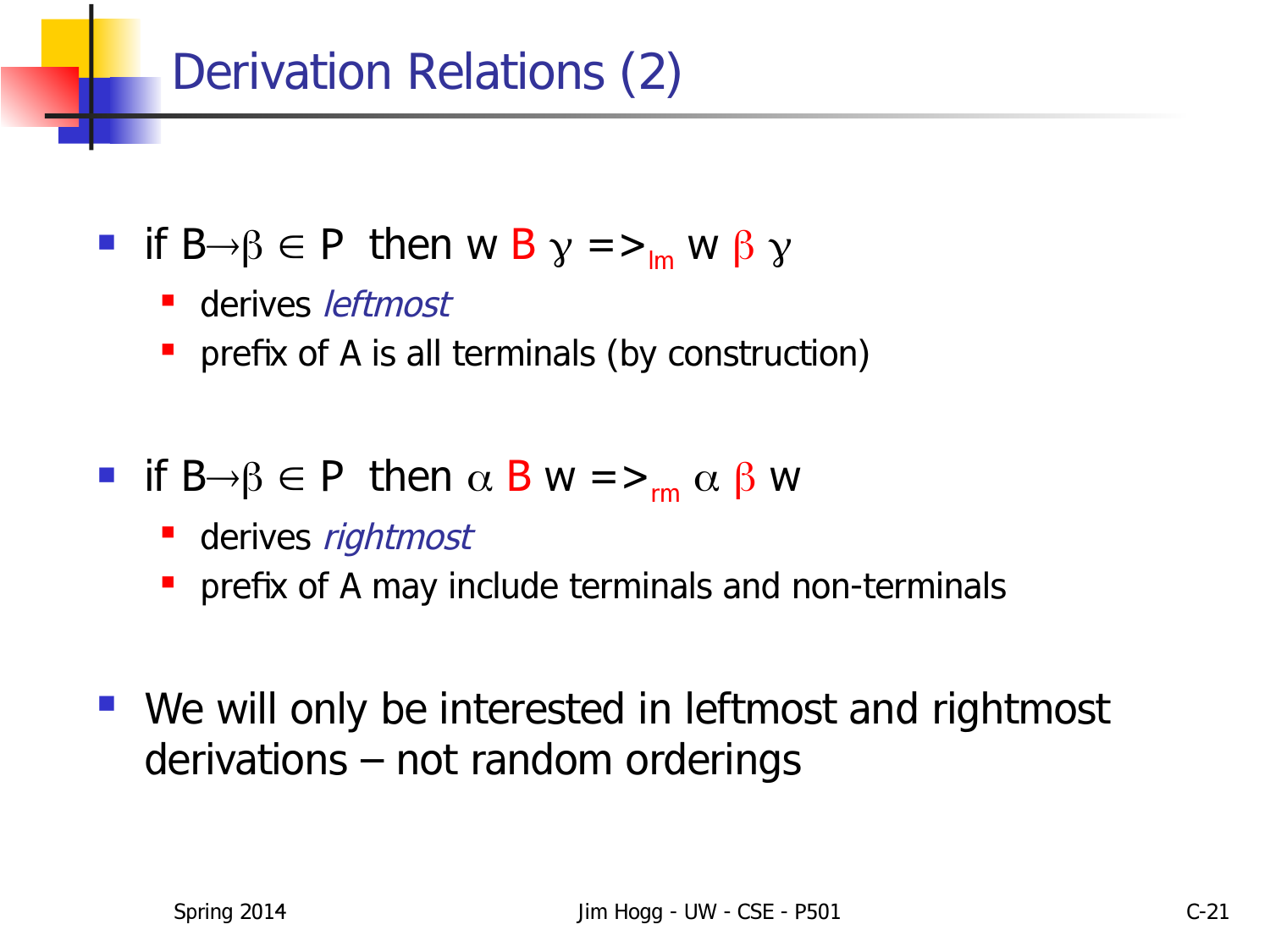

# Derivation Relations (2)
if B→β ∈ P  then w B γ =>lm w β γ
derives leftmost
prefix of A is all terminals (by construction)

if B→β ∈ P  then α B w =>rm α β w
derives rightmost
prefix of A may include terminals and non-terminals

We will only be interested in leftmost and rightmost derivations – not random orderings
C-21
Spring 2014
Jim Hogg - UW - CSE - P501